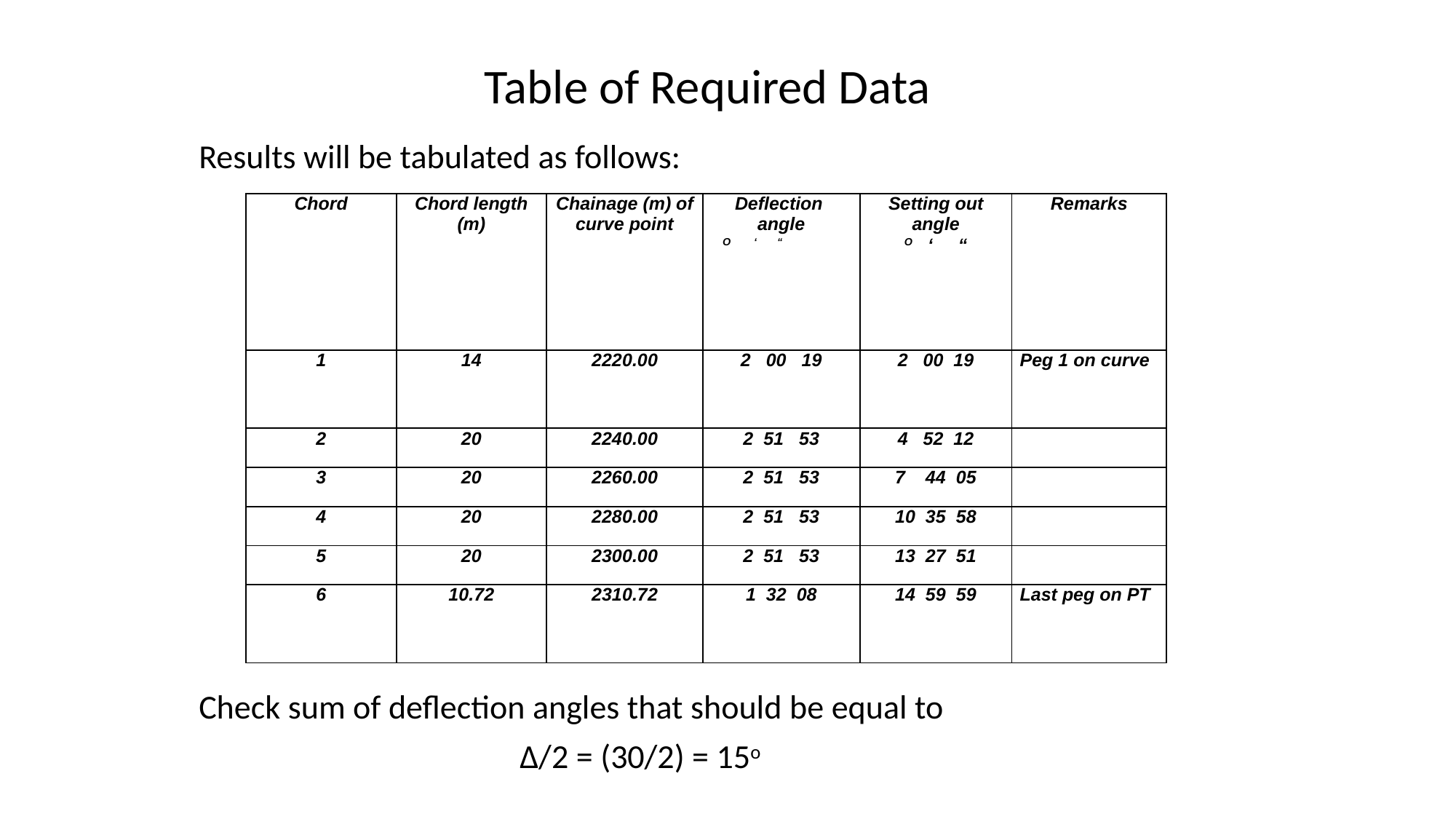

# Table of Required Data
Results will be tabulated as follows:

Check sum of deflection angles that should be equal to
                                          Δ/2 = (30/2) = 15o

| Chord | Chord length (m) | Chainage (m) of curve point | Deflection angle O ‘ “ | Setting out angle O ‘ “ | Remarks |
| --- | --- | --- | --- | --- | --- |
| 1 | 14 | 2220.00 | 2 00 19 | 2 00 19 | Peg 1 on curve |
| 2 | 20 | 2240.00 | 2 51 53 | 4 52 12 |  |
| 3 | 20 | 2260.00 | 2 51 53 | 7 44 05 |  |
| 4 | 20 | 2280.00 | 2 51 53 | 10 35 58 |  |
| 5 | 20 | 2300.00 | 2 51 53 | 13 27 51 |  |
| 6 | 10.72 | 2310.72 | 1 32 08 | 14 59 59 | Last peg on PT |